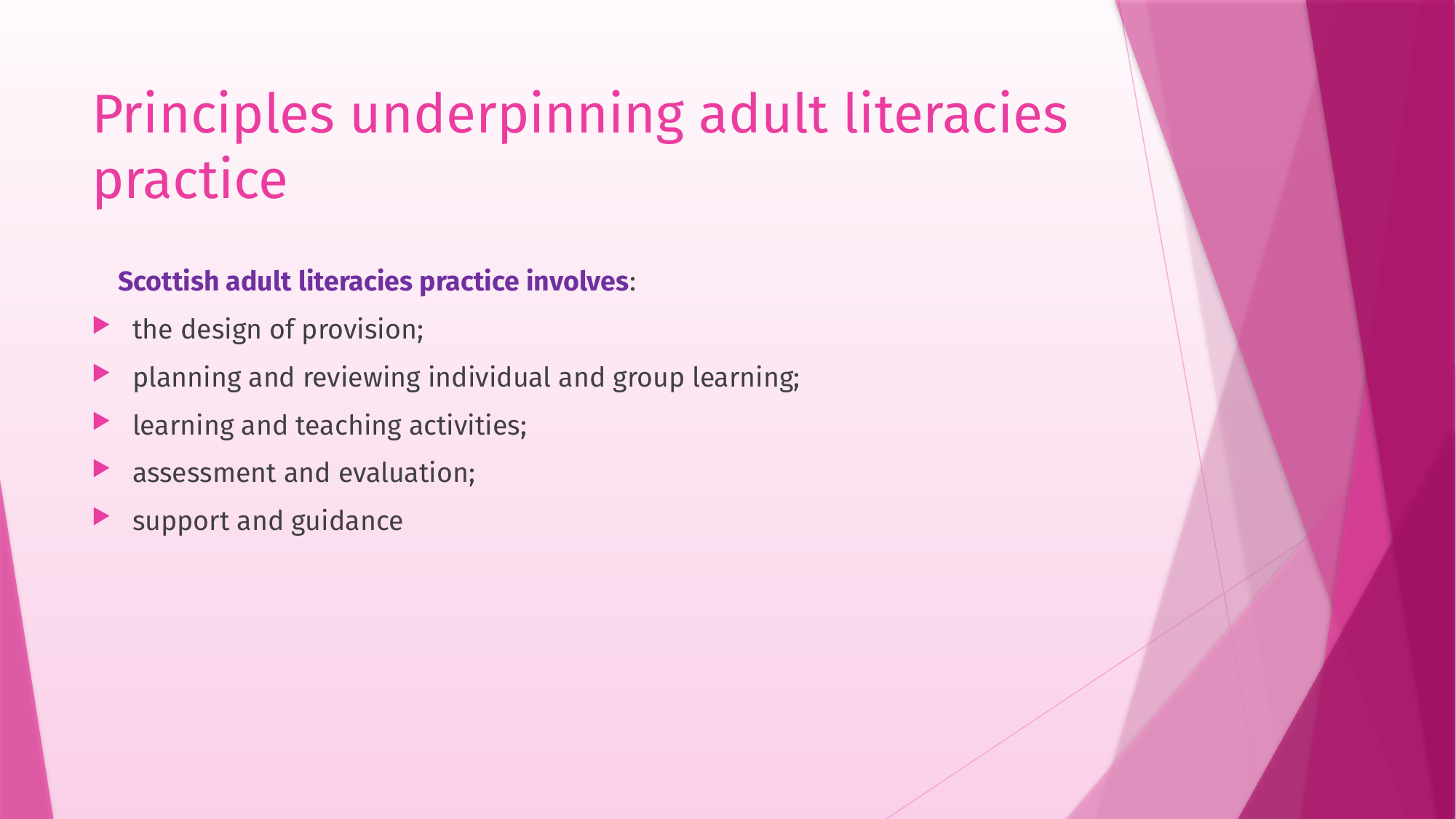

# Principles underpinning adult literacies practice
    Scottish adult literacies practice involves:
the design of provision;
planning and reviewing individual and group learning;
learning and teaching activities;
assessment and evaluation;
support and guidance